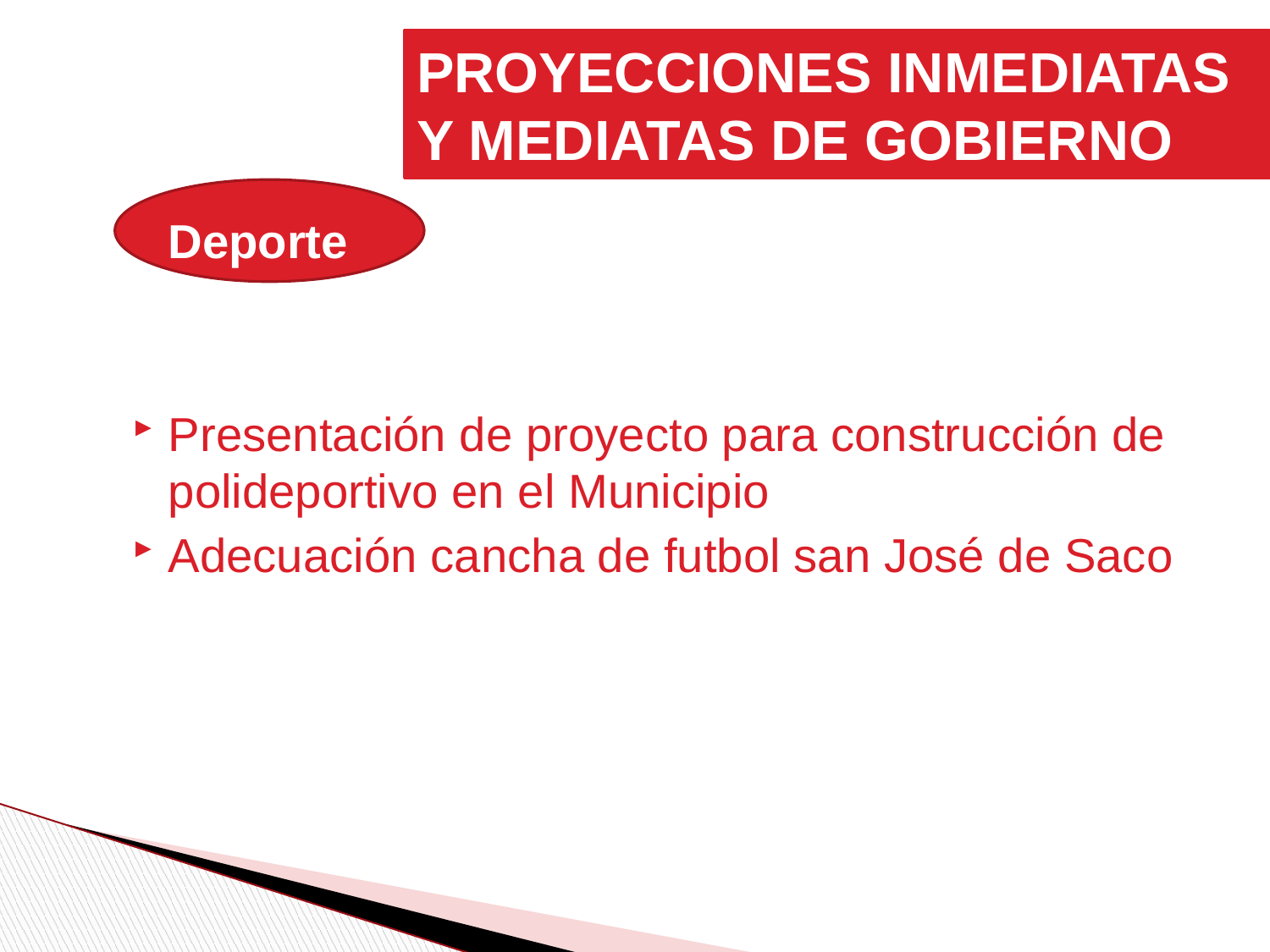

PROYECCIONES INMEDIATAS Y MEDIATAS DE GOBIERNO

Deporte

Presentación de proyecto para construcción de polideportivo en el Municipio
Adecuación cancha de futbol san José de Saco